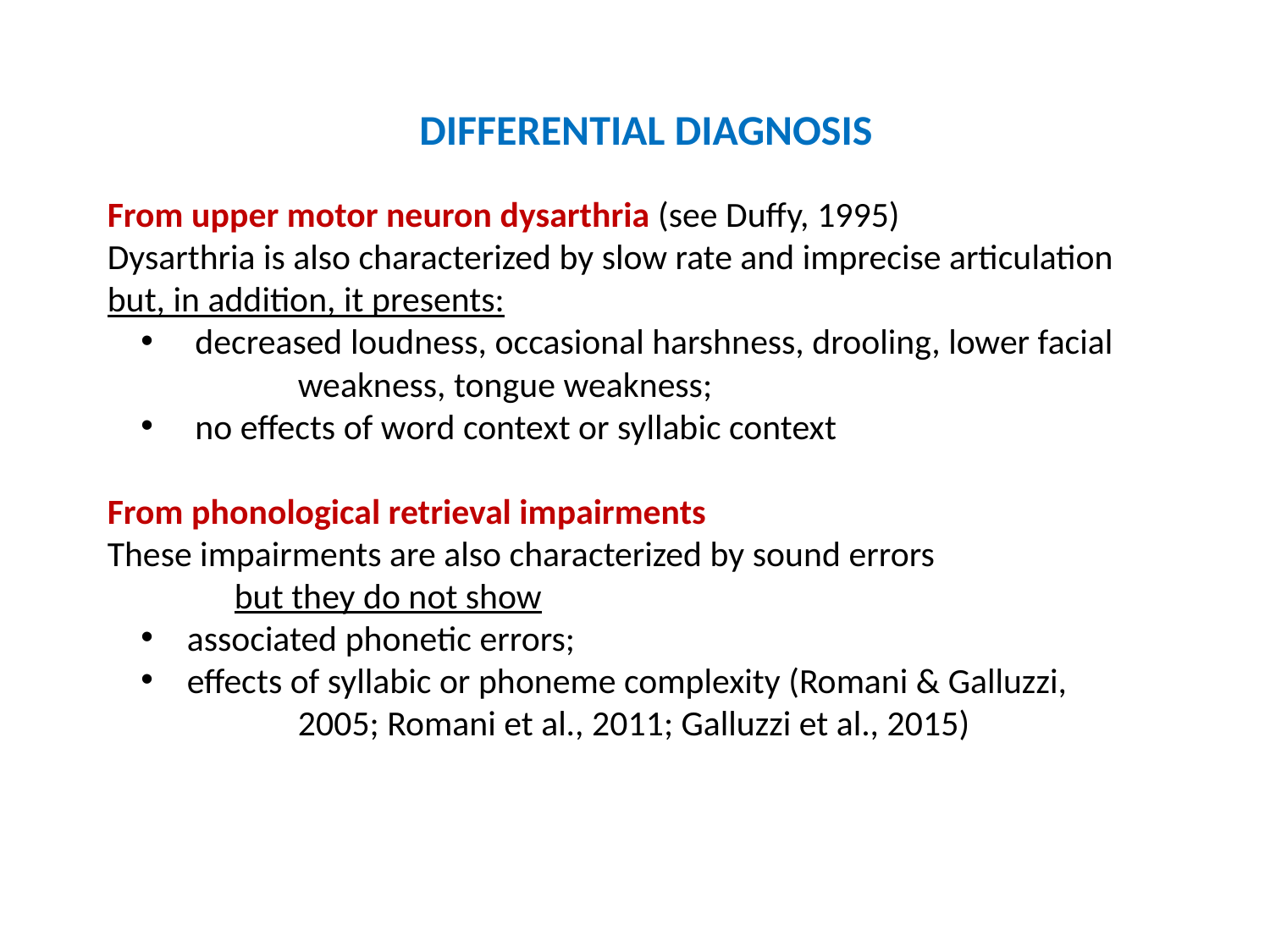

DIFFERENTIAL DIAGNOSIS
From upper motor neuron dysarthria (see Duffy, 1995)
Dysarthria is also characterized by slow rate and imprecise articulation 	but, in addition, it presents:
   decreased loudness, occasional harshness, drooling, lower facial 	weakness, tongue weakness;
   no effects of word context or syllabic context

From phonological retrieval impairments
These impairments are also characterized by sound errors
	but they do not show
  associated phonetic errors;
  effects of syllabic or phoneme complexity (Romani & Galluzzi, 	2005; Romani et al., 2011; Galluzzi et al., 2015)